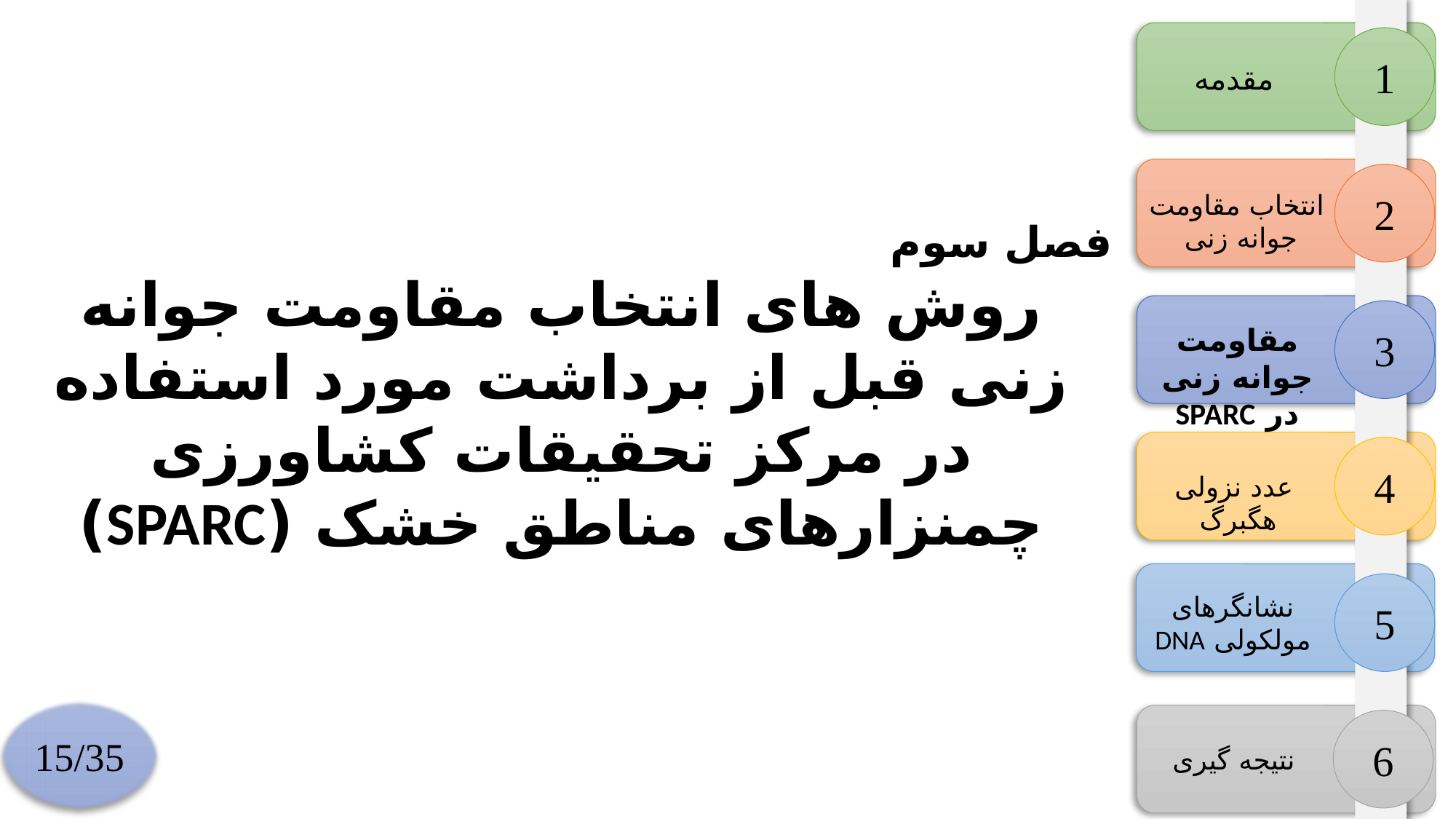

فصل سوم
روش های انتخاب مقاومت جوانه زنی قبل از برداشت مورد استفاده در مرکز تحقیقات کشاورزی چمنزارهای مناطق خشک (SPARC)

1
مقدمه

2
انتخاب مقاومت جوانه زنی

3
مقاومت جوانه زنی در SPARC

4
عدد نزولی هگبرگ

5
نشانگرهای مولکولی DNA
15/35

6
نتیجه گیری